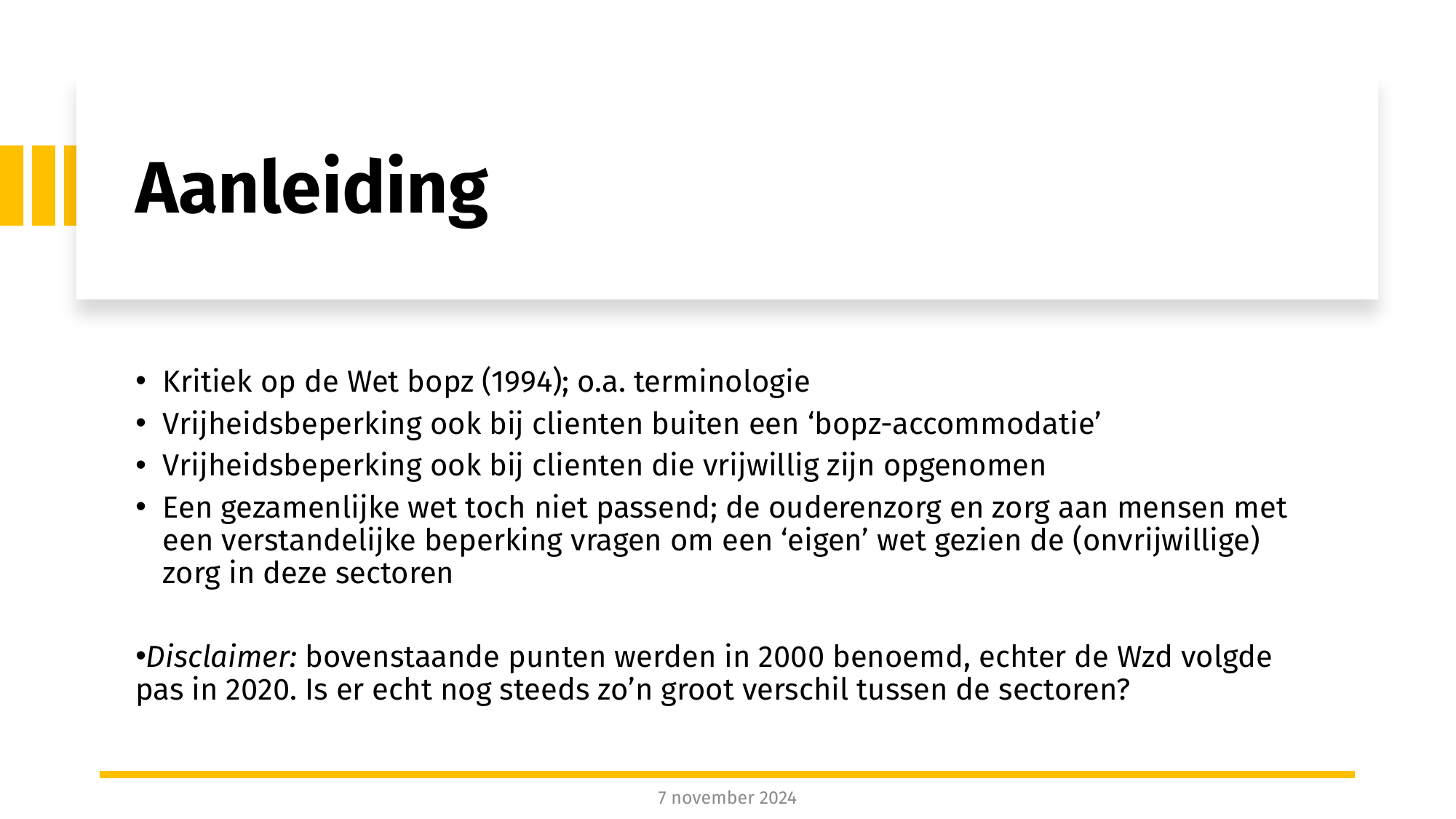

# Aanleiding

Kritiek op de Wet bopz (1994); o.a. terminologie
Vrijheidsbeperking ook bij clienten buiten een ‘bopz-accommodatie’
Vrijheidsbeperking ook bij clienten die vrijwillig zijn opgenomen
Een gezamenlijke wet toch niet passend; de ouderenzorg en zorg aan mensen met een verstandelijke beperking vragen om een ‘eigen’ wet gezien de (onvrijwillige) zorg in deze sectoren

Disclaimer: bovenstaande punten werden in 2000 benoemd, echter de Wzd volgde pas in 2020. Is er echt nog steeds zo’n groot verschil tussen de sectoren?

7 november 2024